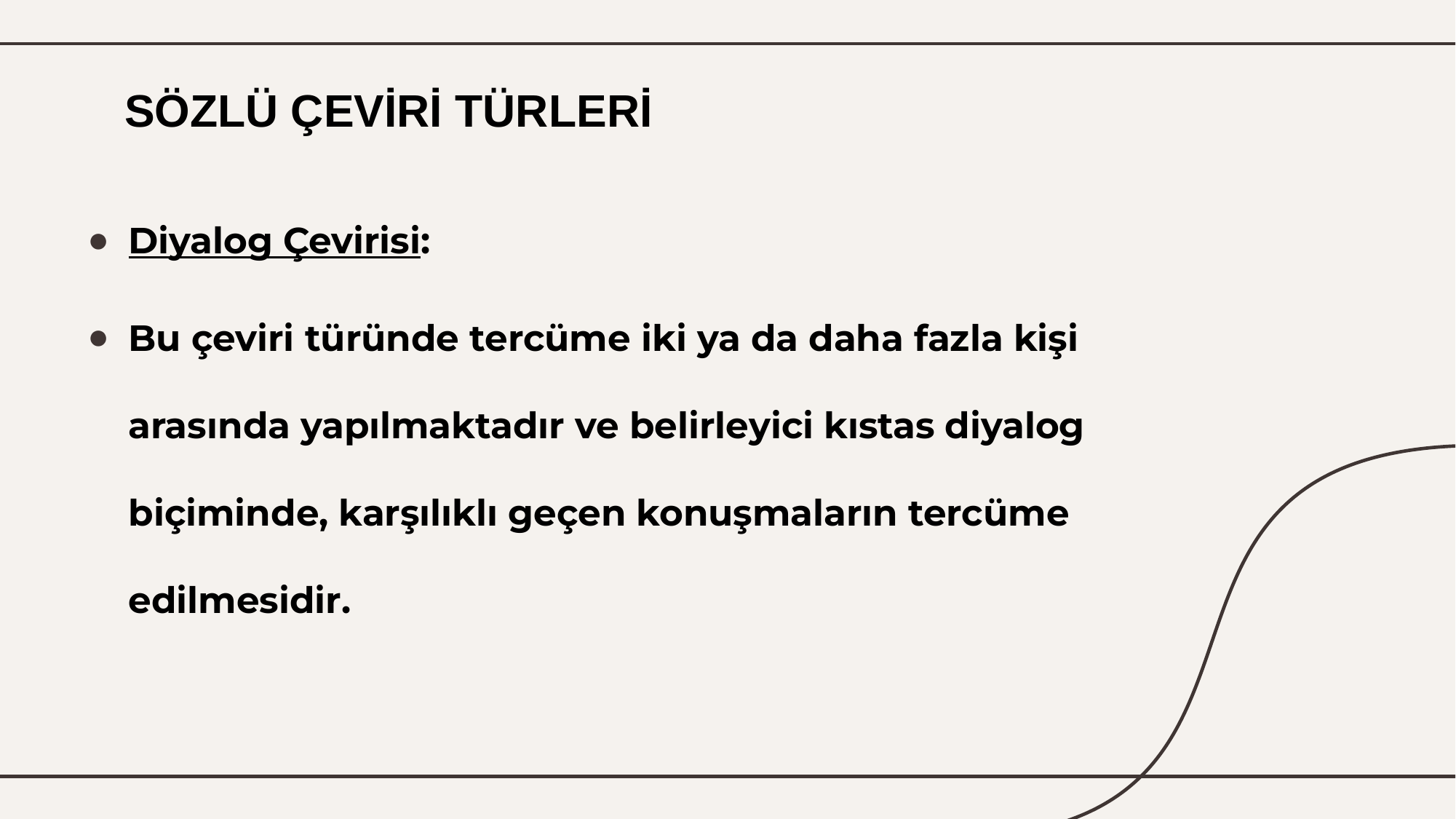

# SÖZLÜ ÇEVİRİ TÜRLERİ
Diyalog Çevirisi:
Bu çeviri türünde tercüme iki ya da daha fazla kişi arasında yapılmaktadır ve belirleyici kıstas diyalog biçiminde, karşılıklı geçen konuşmaların tercüme edilmesidir.